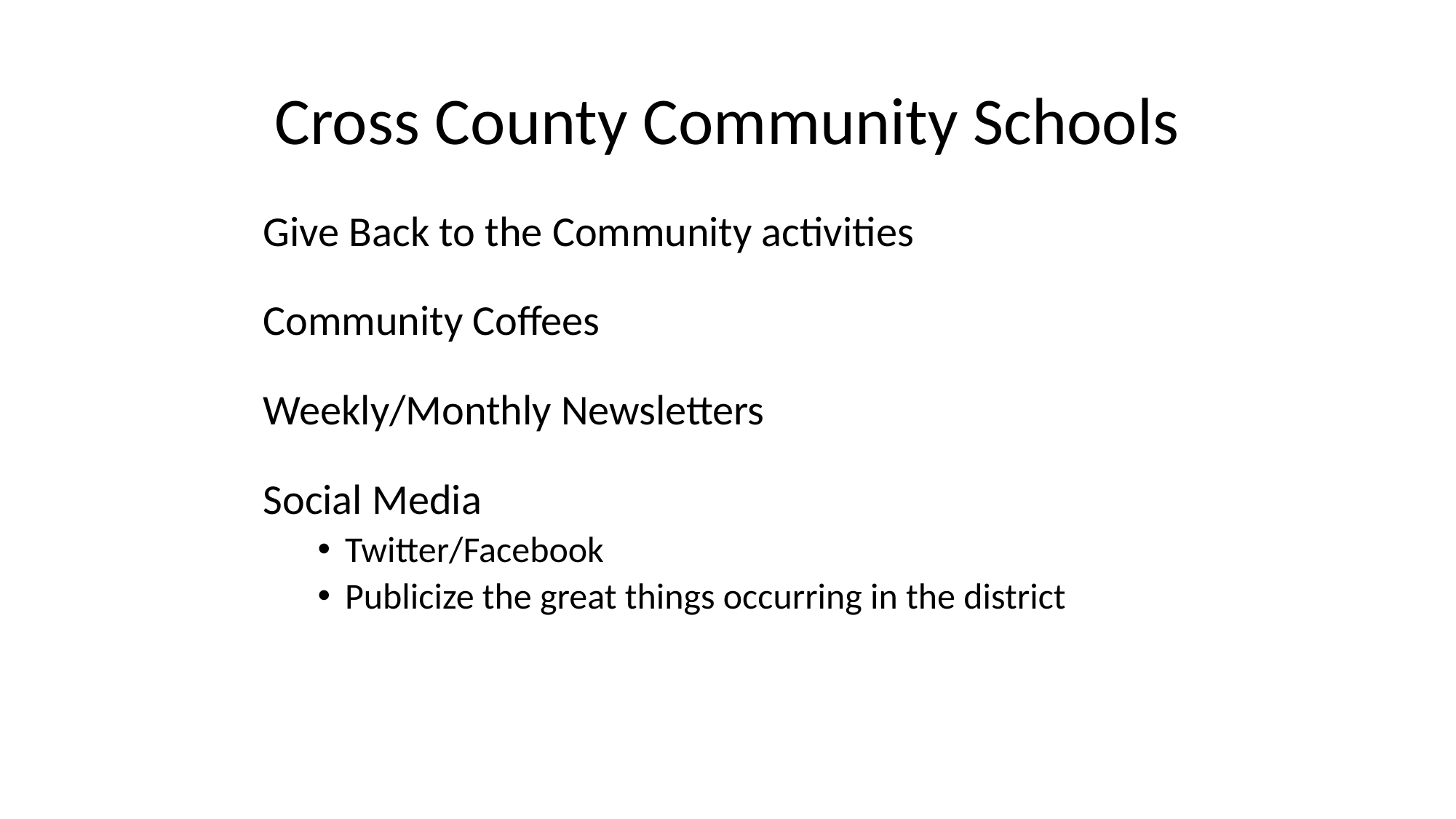

# Cross County Community Schools
Give Back to the Community activities

Community Coffees

Weekly/Monthly Newsletters

Social Media
Twitter/Facebook
Publicize the great things occurring in the district